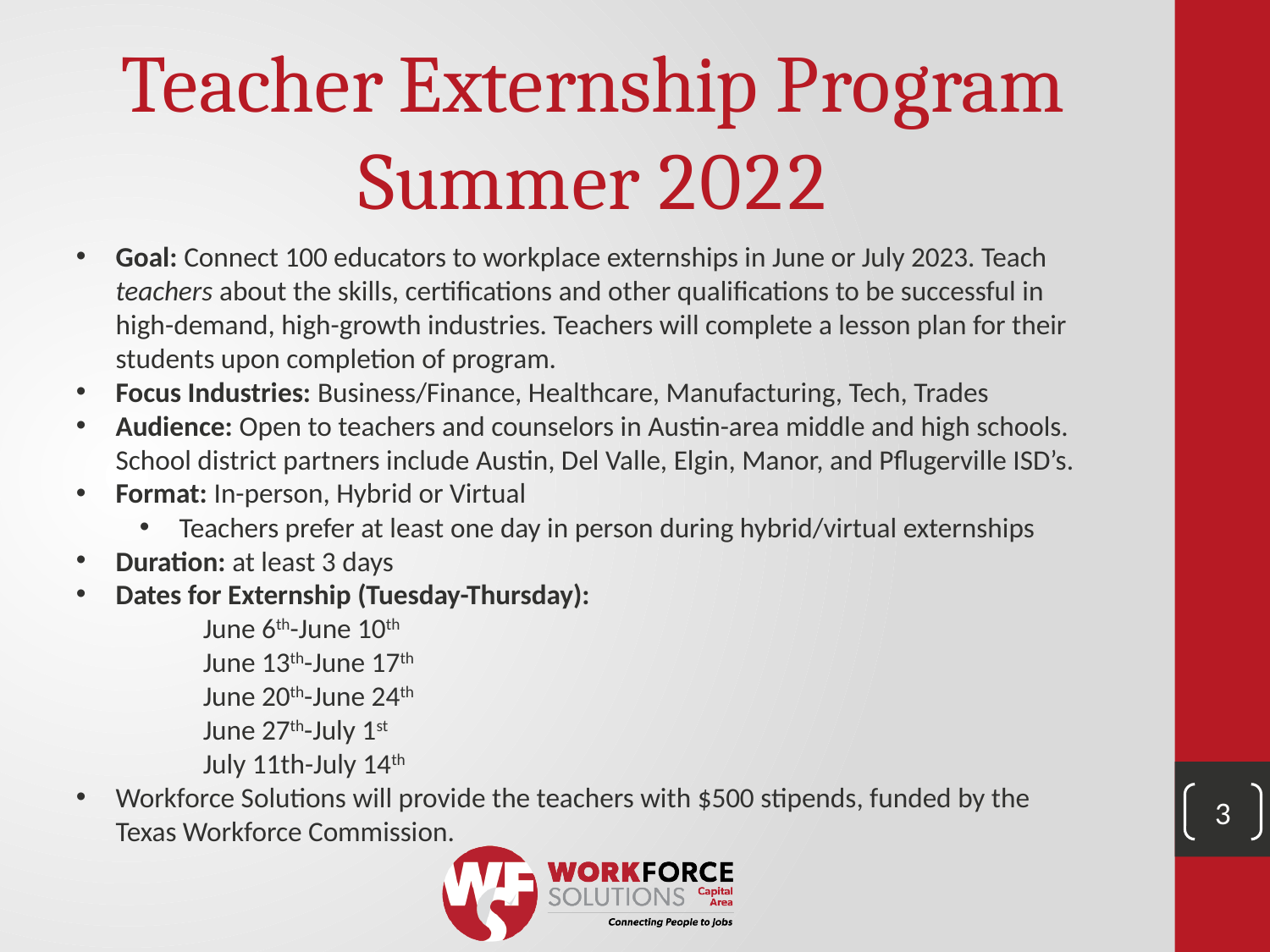

# Teacher Externship Program Summer 2022
Goal: Connect 100 educators to workplace externships in June or July 2023. Teach teachers about the skills, certifications and other qualifications to be successful in high-demand, high-growth industries. Teachers will complete a lesson plan for their students upon completion of program.
Focus Industries: Business/Finance, Healthcare, Manufacturing, Tech, Trades
Audience: Open to teachers and counselors in Austin-area middle and high schools. School district partners include Austin, Del Valle, Elgin, Manor, and Pflugerville ISD’s.
Format: In-person, Hybrid or Virtual
Teachers prefer at least one day in person during hybrid/virtual externships
Duration: at least 3 days
Dates for Externship (Tuesday-Thursday):
June 6th-June 10th
June 13th-June 17th
June 20th-June 24th
June 27th-July 1st
July 11th-July 14th
Workforce Solutions will provide the teachers with $500 stipends, funded by the Texas Workforce Commission.

3